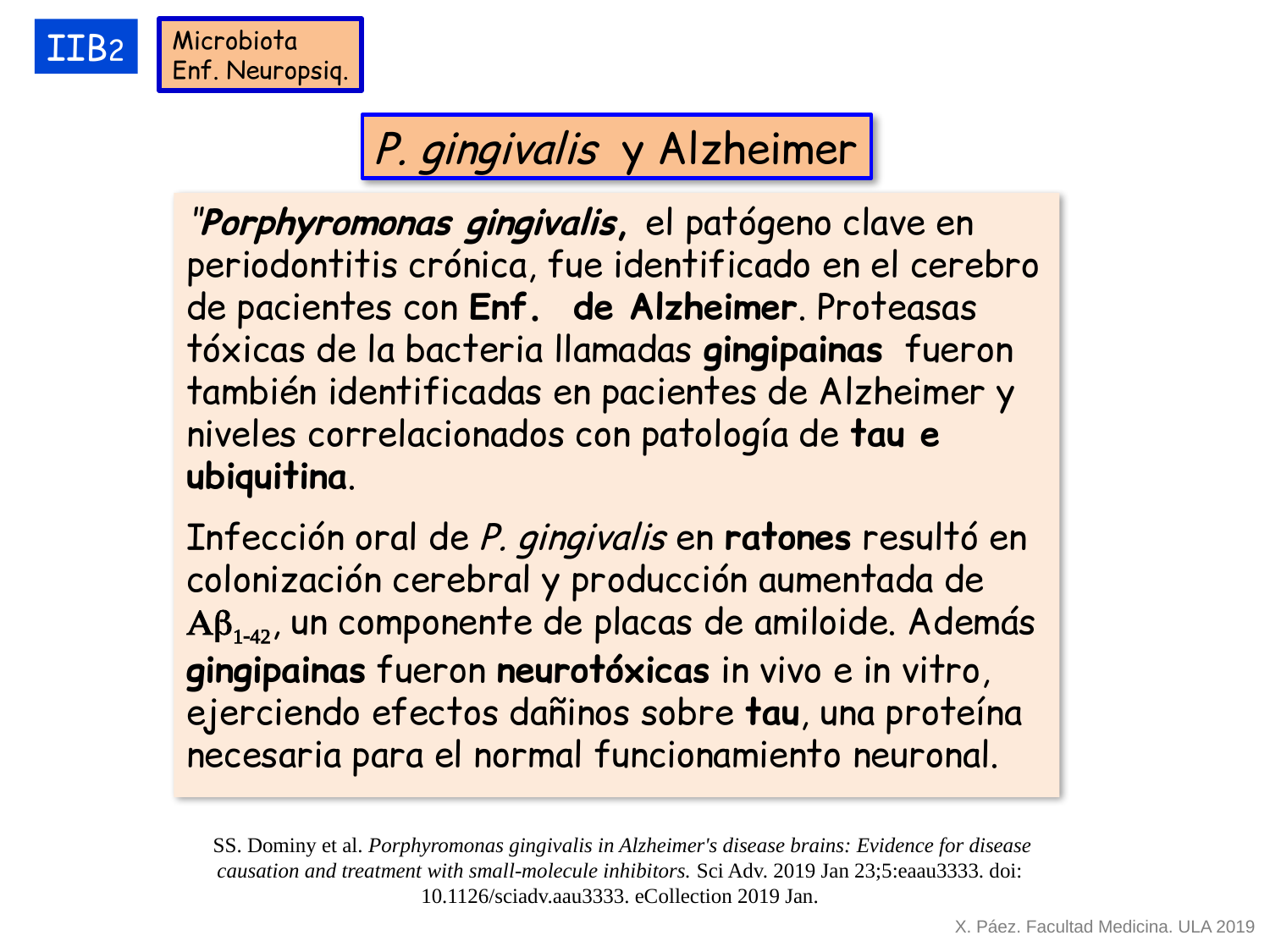

IIB2
Microbiota
Enf. Neuropsiq.
P. gingivalis  y Alzheimer
“Porphyromonas gingivalis, el patógeno clave en periodontitis crónica, fue identificado en el cerebro de pacientes con Enf.  de Alzheimer. Proteasas tóxicas de la bacteria llamadas gingipainas  fueron también identificadas en pacientes de Alzheimer y niveles correlacionados con patología de tau e ubiquitina.

Infección oral de P. gingivalis en ratones resultó en colonización cerebral y producción aumentada de Αβ1−42, un componente de placas de amiloide. Además gingipainas fueron neurotóxicas in vivo e in vitro, ejerciendo efectos dañinos sobre tau, una proteína necesaria para el normal funcionamiento neuronal.

 SS. Dominy et al. Porphyromonas gingivalis in Alzheimer's disease brains: Evidence for disease causation and treatment with small-molecule inhibitors. Sci Adv. 2019 Jan 23;5:eaau3333. doi: 10.1126/sciadv.aau3333. eCollection 2019 Jan.
X. Páez. Facultad Medicina. ULA 2019